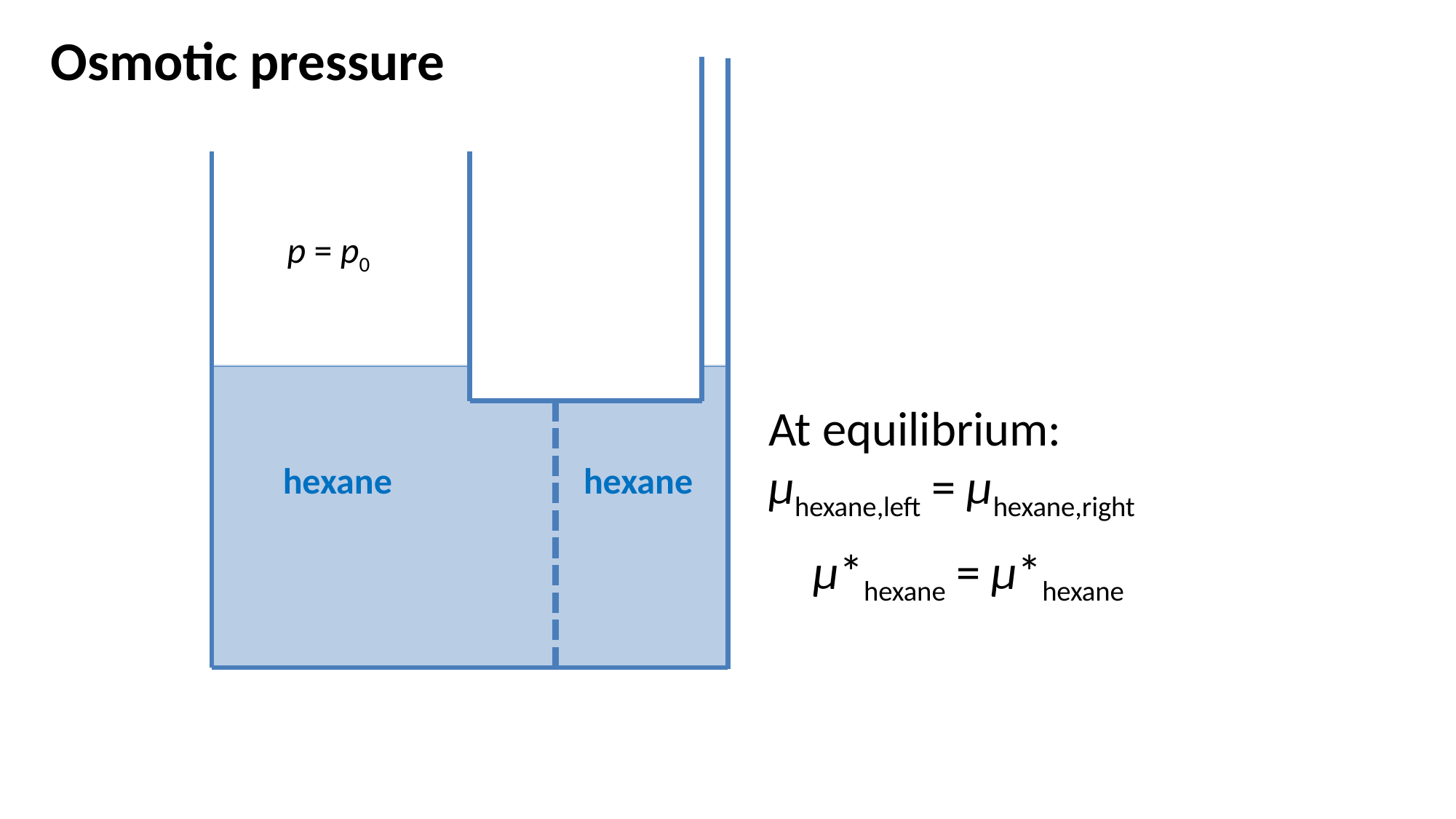

Osmotic pressure
p = p0

At equilibrium:
µhexane,left = µhexane,right
hexane
hexane
µ*hexane = µ*hexane